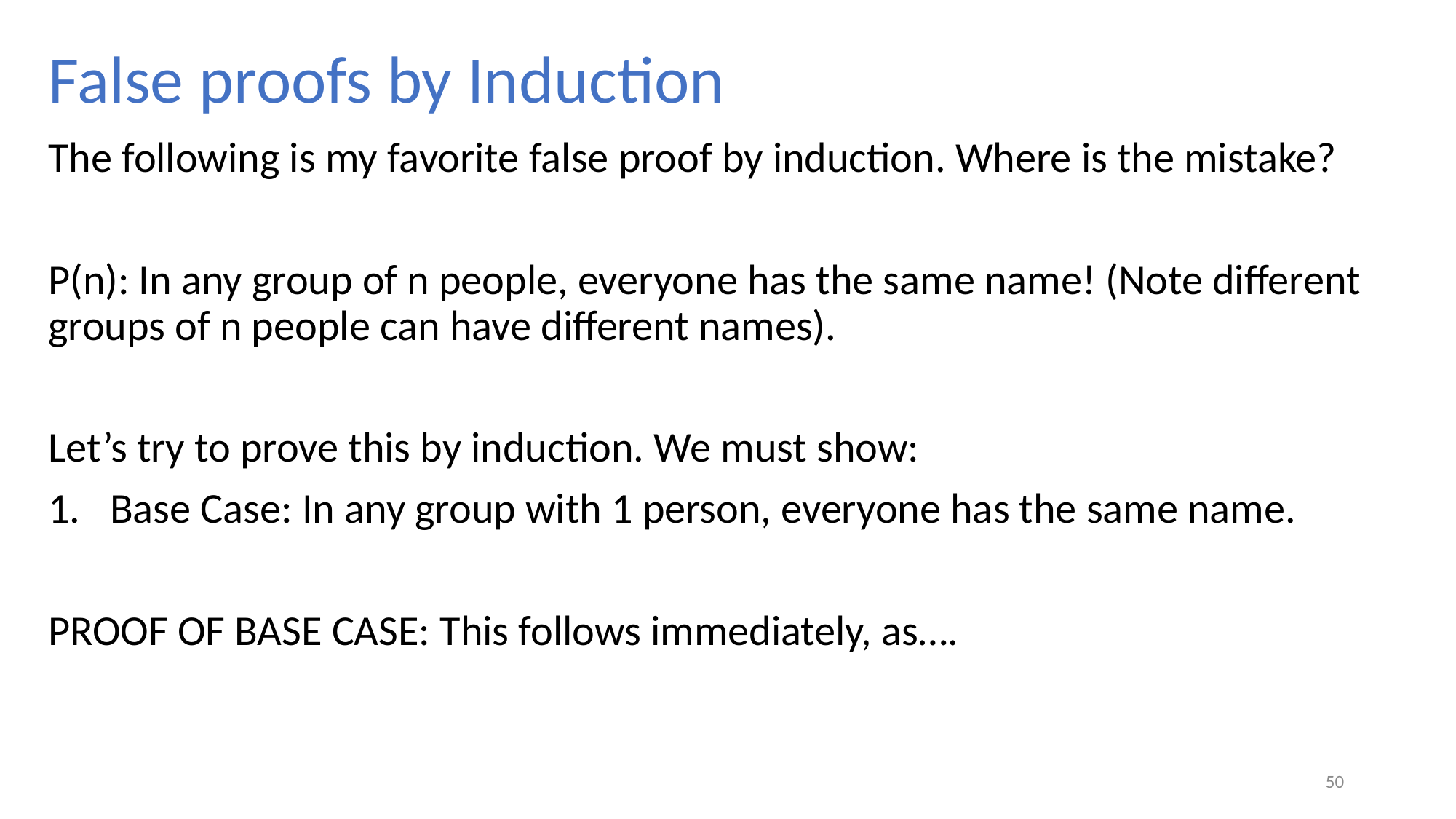

# False proofs by Induction
The following is my favorite false proof by induction. Where is the mistake?

P(n): In any group of n people, everyone has the same name! (Note different groups of n people can have different names).

Let’s try to prove this by induction. We must show:
Base Case: In any group with 1 person, everyone has the same name.

PROOF OF BASE CASE: This follows immediately, as….
50